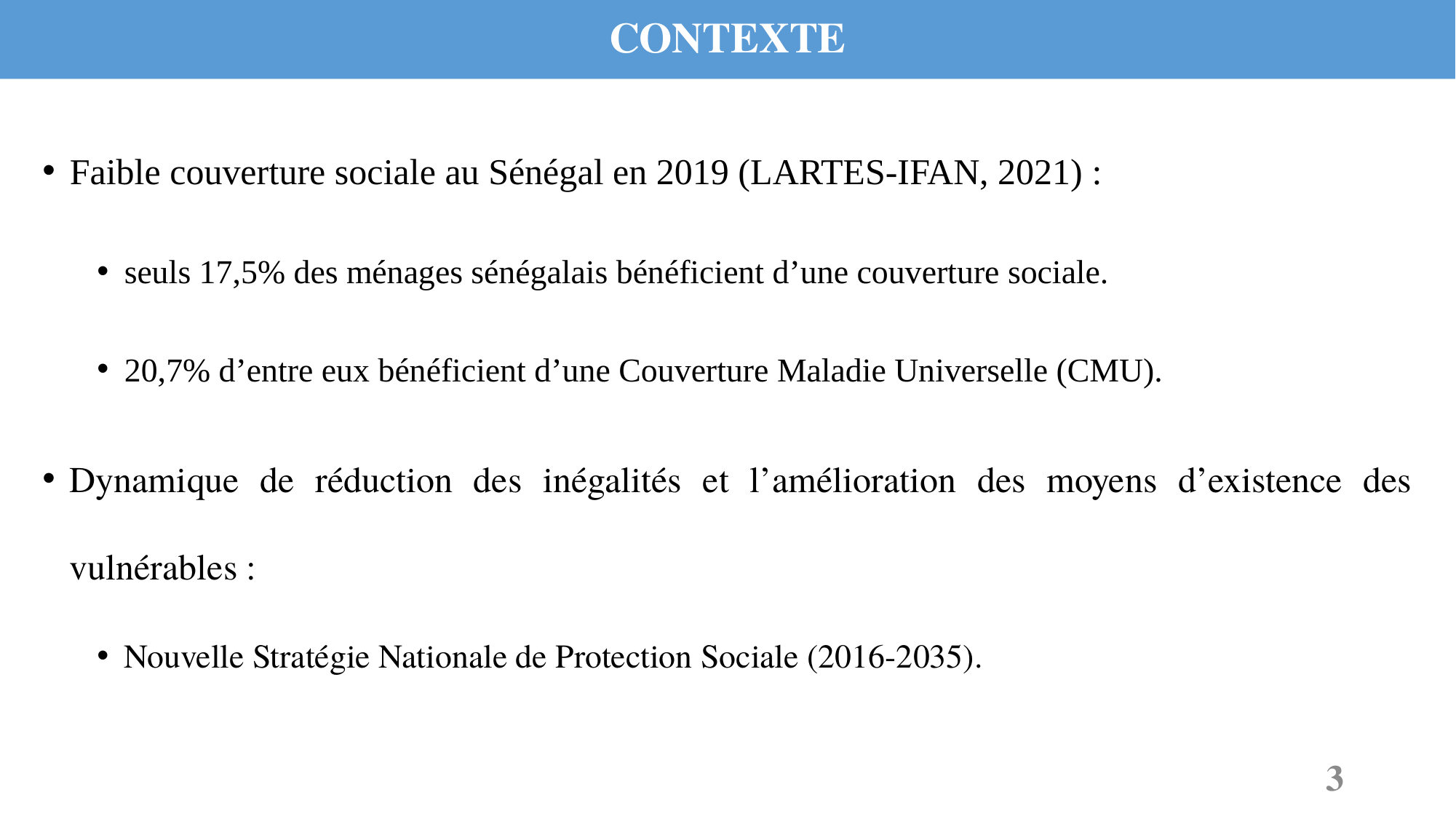

# CONTEXTE
Faible couverture sociale au Sénégal en 2019 (LARTES-IFAN, 2021) :
seuls 17,5% des ménages sénégalais bénéficient d’une couverture sociale.
20,7% d’entre eux bénéficient d’une Couverture Maladie Universelle (CMU).
Dynamique de réduction des inégalités et l’amélioration des moyens d’existence des vulnérables :
Nouvelle Stratégie Nationale de Protection Sociale (2016-2035).
3